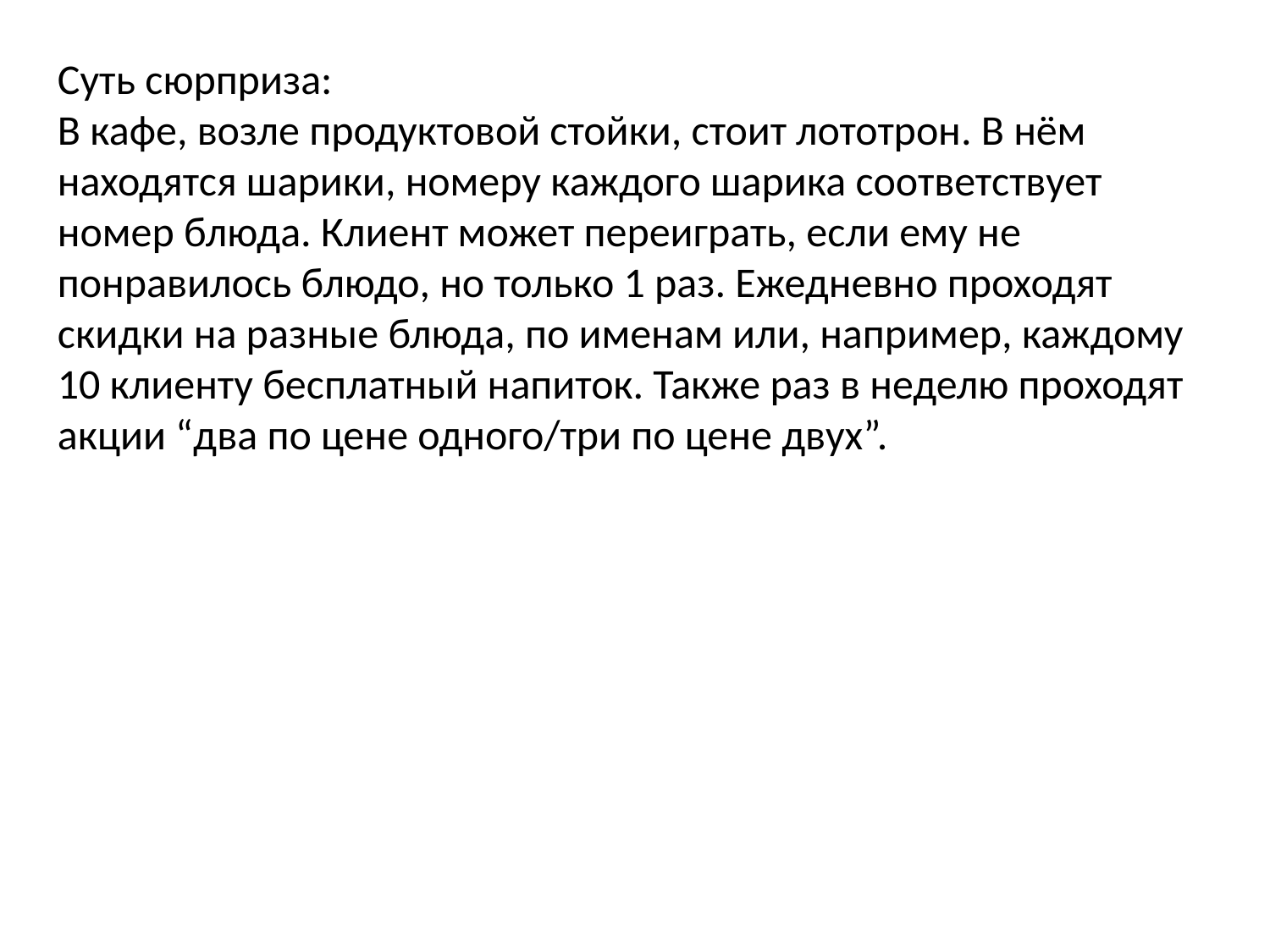

Суть сюрприза:
В кафе, возле продуктовой стойки, стоит лототрон. В нём находятся шарики, номеру каждого шарика соответствует номер блюда. Клиент может переиграть, если ему не понравилось блюдо, но только 1 раз. Ежедневно проходят скидки на разные блюда, по именам или, например, каждому 10 клиенту бесплатный напиток. Также раз в неделю проходят акции “два по цене одного/три по цене двух”.